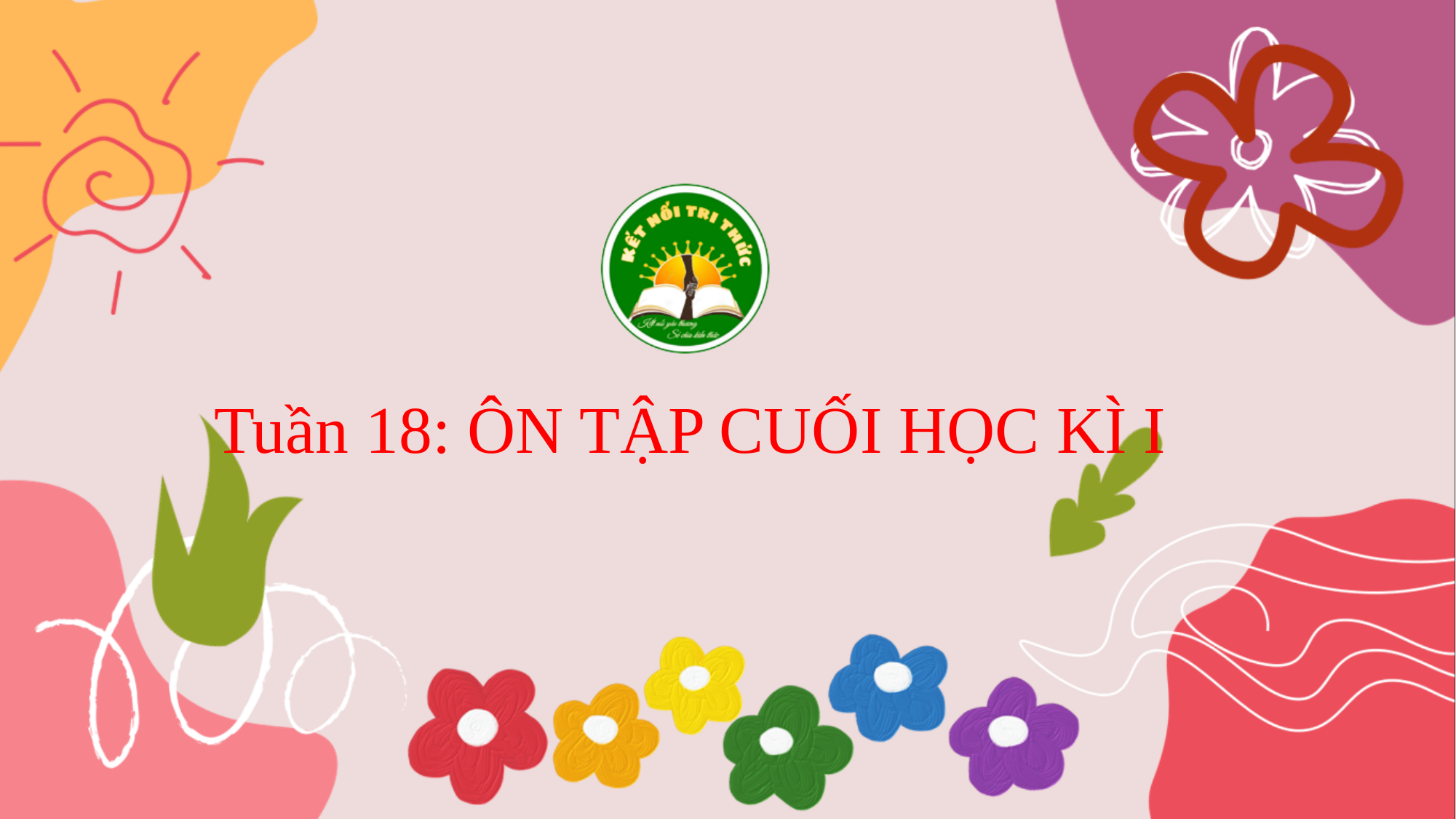

Tuần 18: ÔN TẬP CUỐI HỌC KÌ I